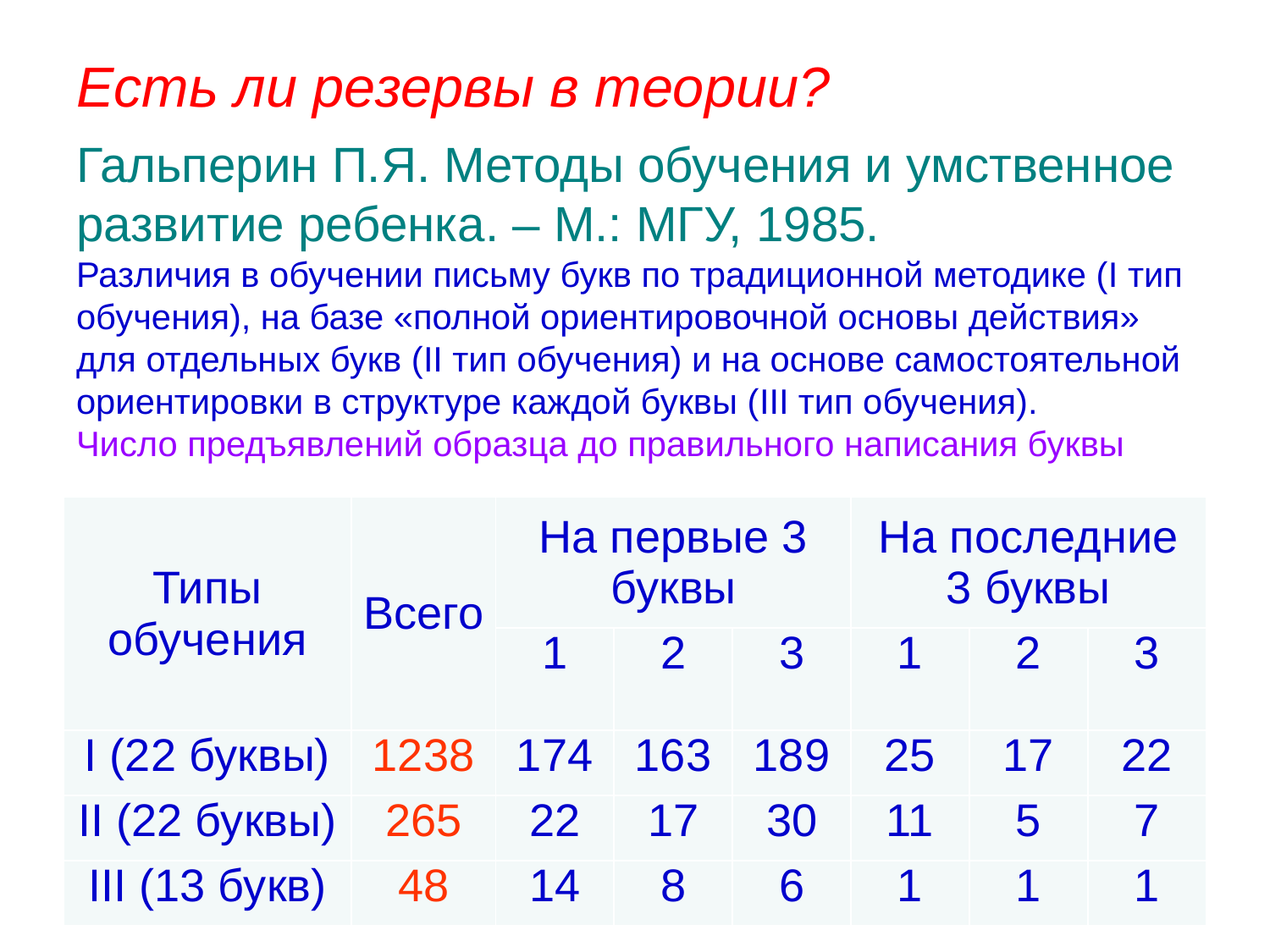

# Есть ли резервы в теории?
Гальперин П.Я. Методы обучения и умственное развитие ребенка. – М.: МГУ, 1985.
Различия в обучении письму букв по традиционной методике (I тип обучения), на базе «полной ориентировочной основы действия» для отдельных букв (II тип обучения) и на основе самостоятельной ориентировки в структуре каждой буквы (III тип обучения).
Число предъявлений образца до правильного написания буквы
| Типы обучения | Всего | На первые 3 буквы |  |  | На последние 3 буквы |  |  |
| --- | --- | --- | --- | --- | --- | --- | --- |
|  |  | 1 | 2 | 3 | 1 | 2 | 3 |
| I (22 буквы) | 1238 | 174 | 163 | 189 | 25 | 17 | 22 |
| II (22 буквы) | 265 | 22 | 17 | 30 | 11 | 5 | 7 |
| III (13 букв) | 48 | 14 | 8 | 6 | 1 | 1 | 1 |